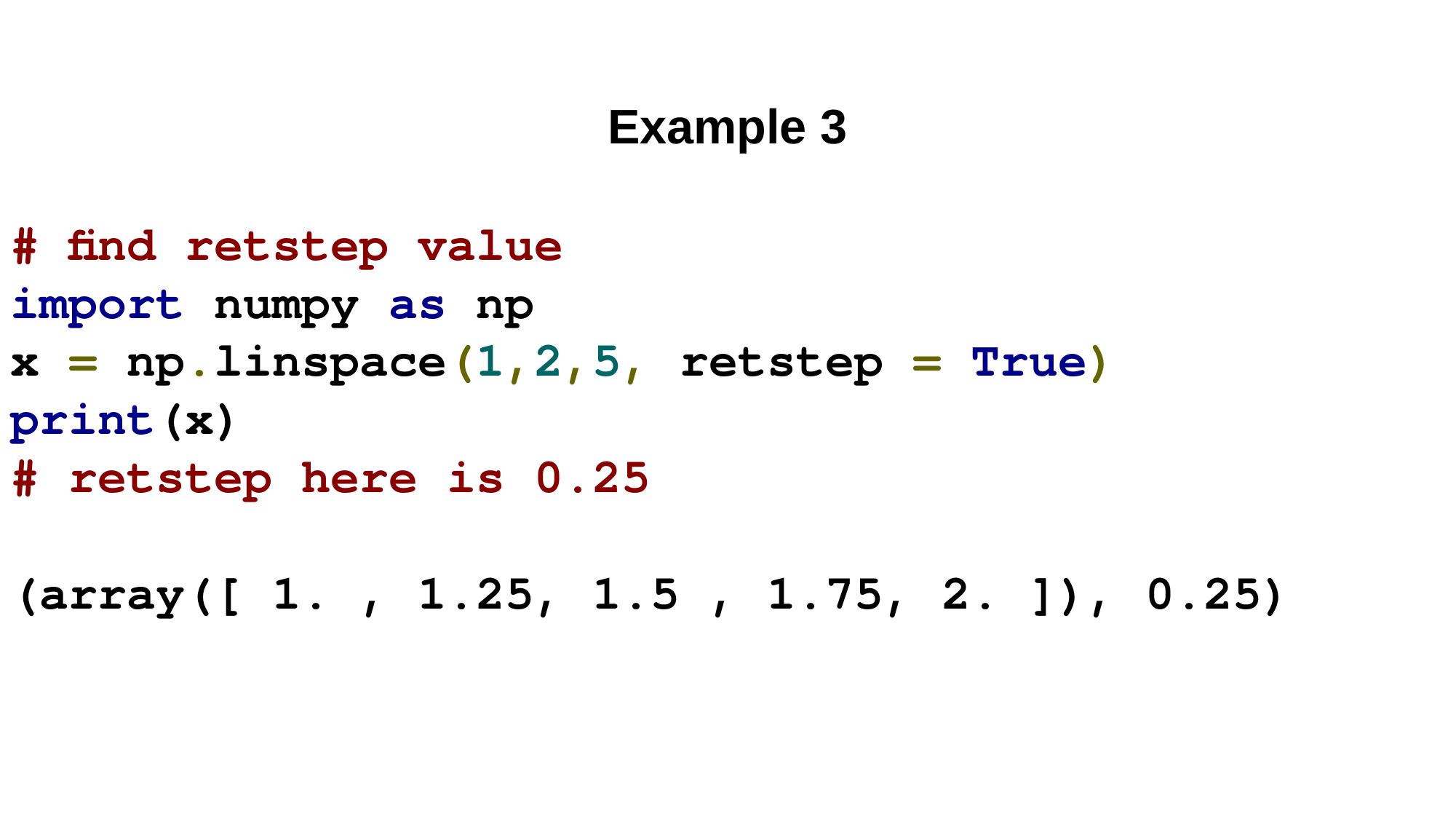

Example 3

# find retstep value
import numpy as np
x = np.linspace(1,2,5, retstep = True)
print(x)
# retstep here is 0.25

(array([ 1. , 1.25, 1.5 , 1.75, 2. ]), 0.25)